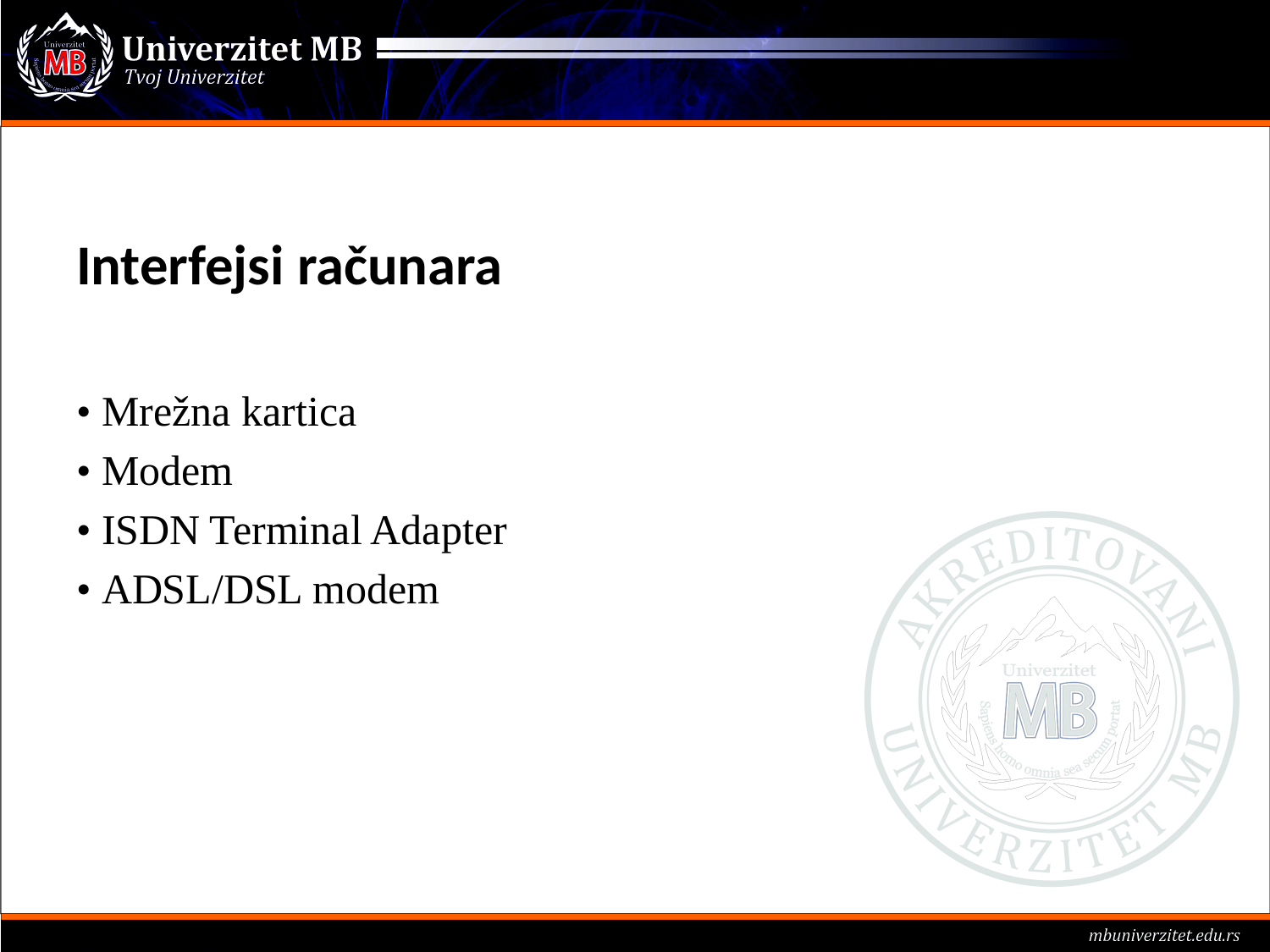

#
Interfejsi računara

• Mrežna kartica
• Modem
• ISDN Terminal Adapter
• ADSL/DSL modem